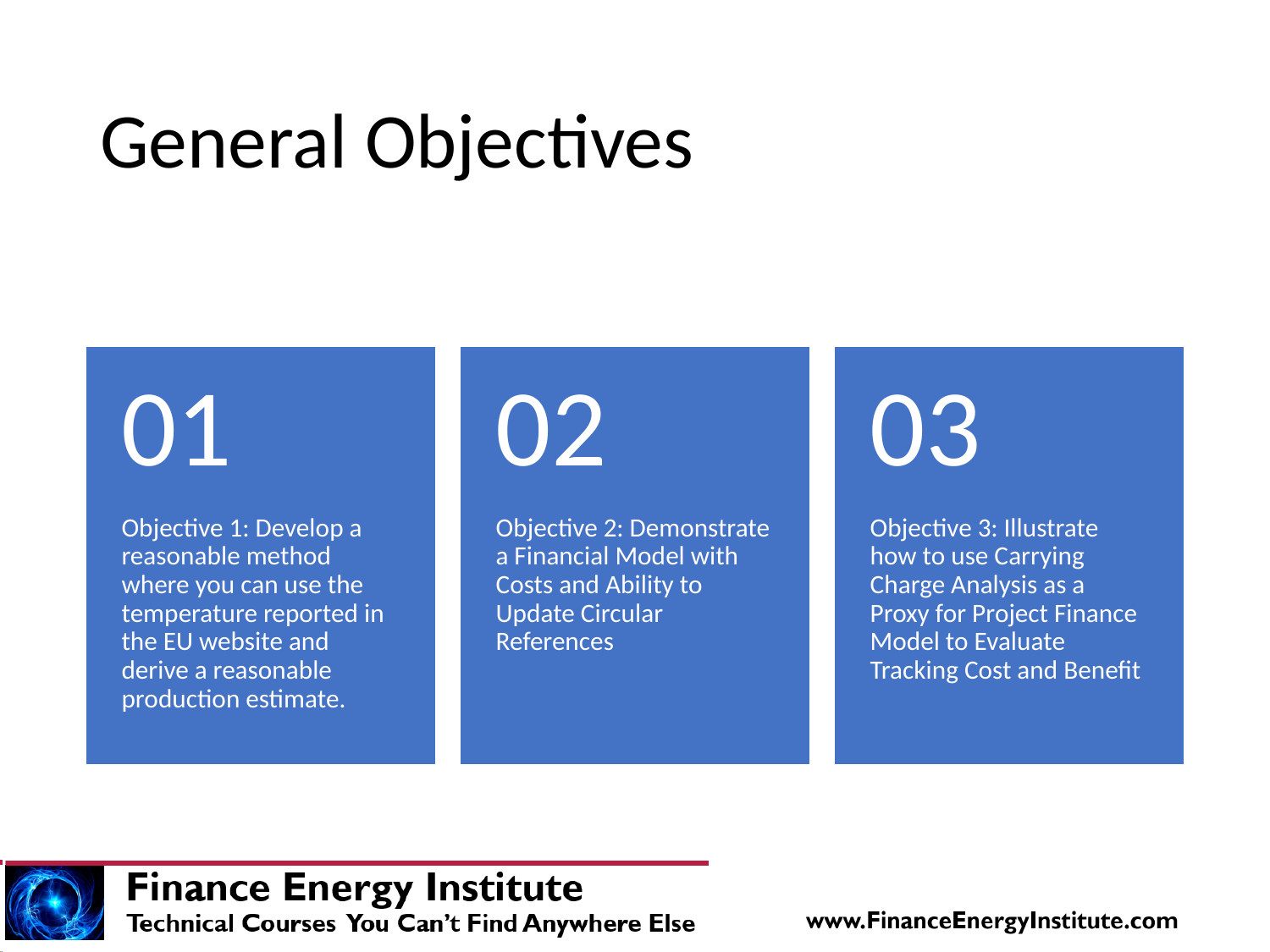

# General Objectives
Objective 1: Develop a reasonable method where you can use the temperature reported in the EU website and derive a reasonable production estimate.
01
Objective 2: Demonstrate a Financial Model with Costs and Ability to Update Circular References
02
Objective 3: Illustrate how to use Carrying Charge Analysis as a Proxy for Project Finance Model to Evaluate Tracking Cost and Benefit
03